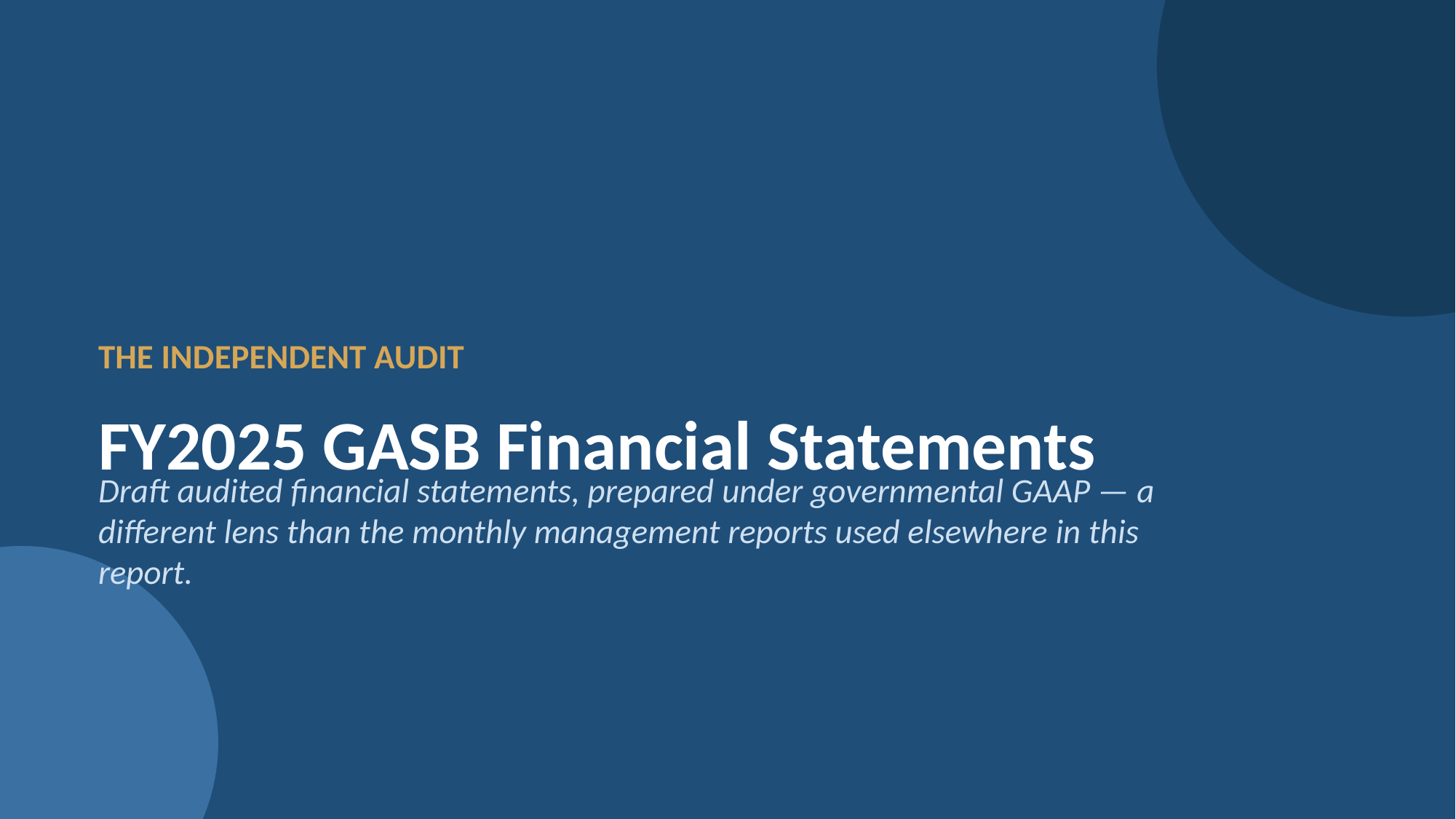

THE INDEPENDENT AUDIT
FY2025 GASB Financial Statements
Draft audited financial statements, prepared under governmental GAAP — a different lens than the monthly management reports used elsewhere in this report.